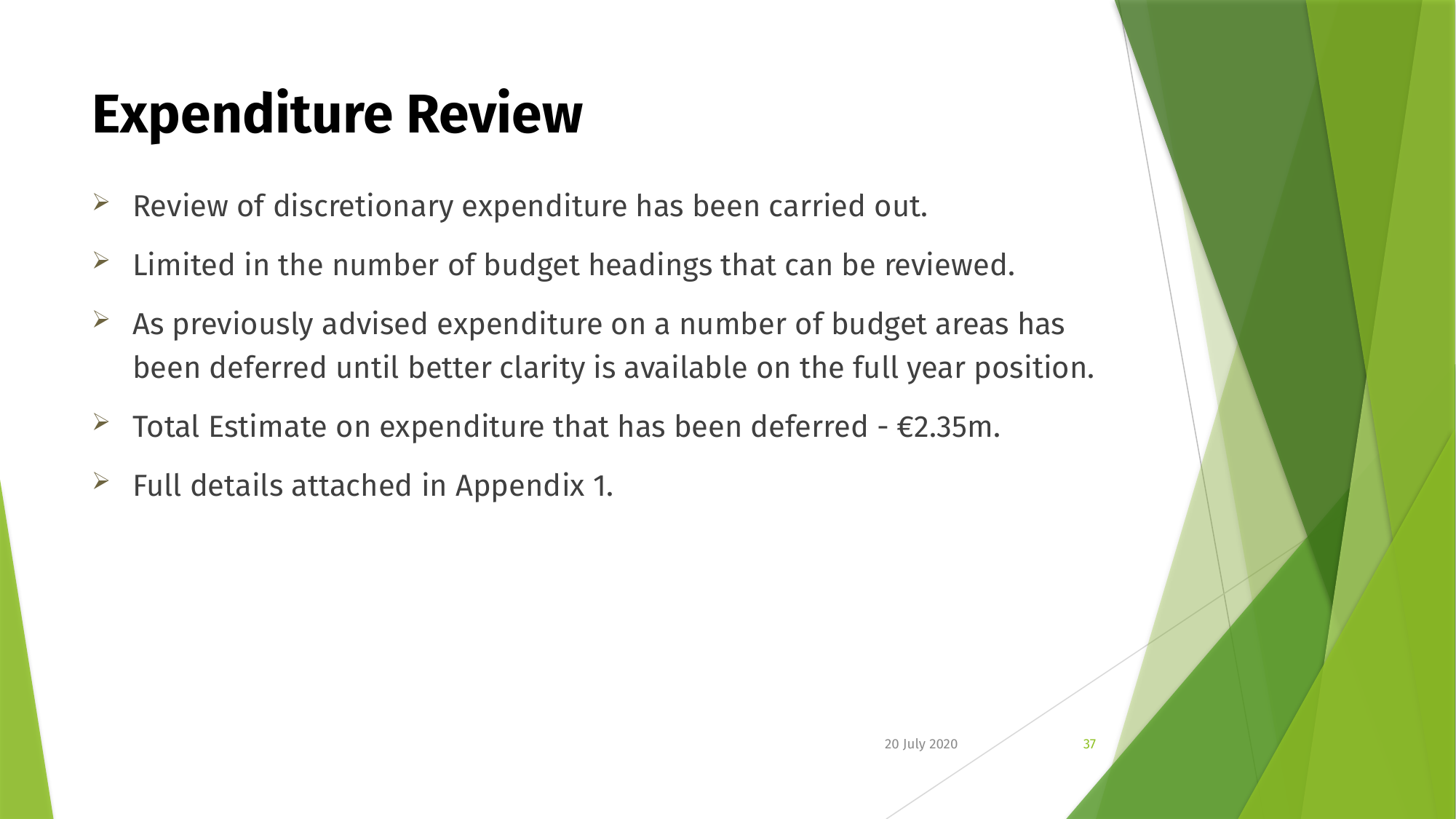

# Expenditure Review
Review of discretionary expenditure has been carried out.
Limited in the number of budget headings that can be reviewed.
As previously advised expenditure on a number of budget areas has been deferred until better clarity is available on the full year position.
Total Estimate on expenditure that has been deferred - €2.35m.
Full details attached in Appendix 1.

20 July 2020
37